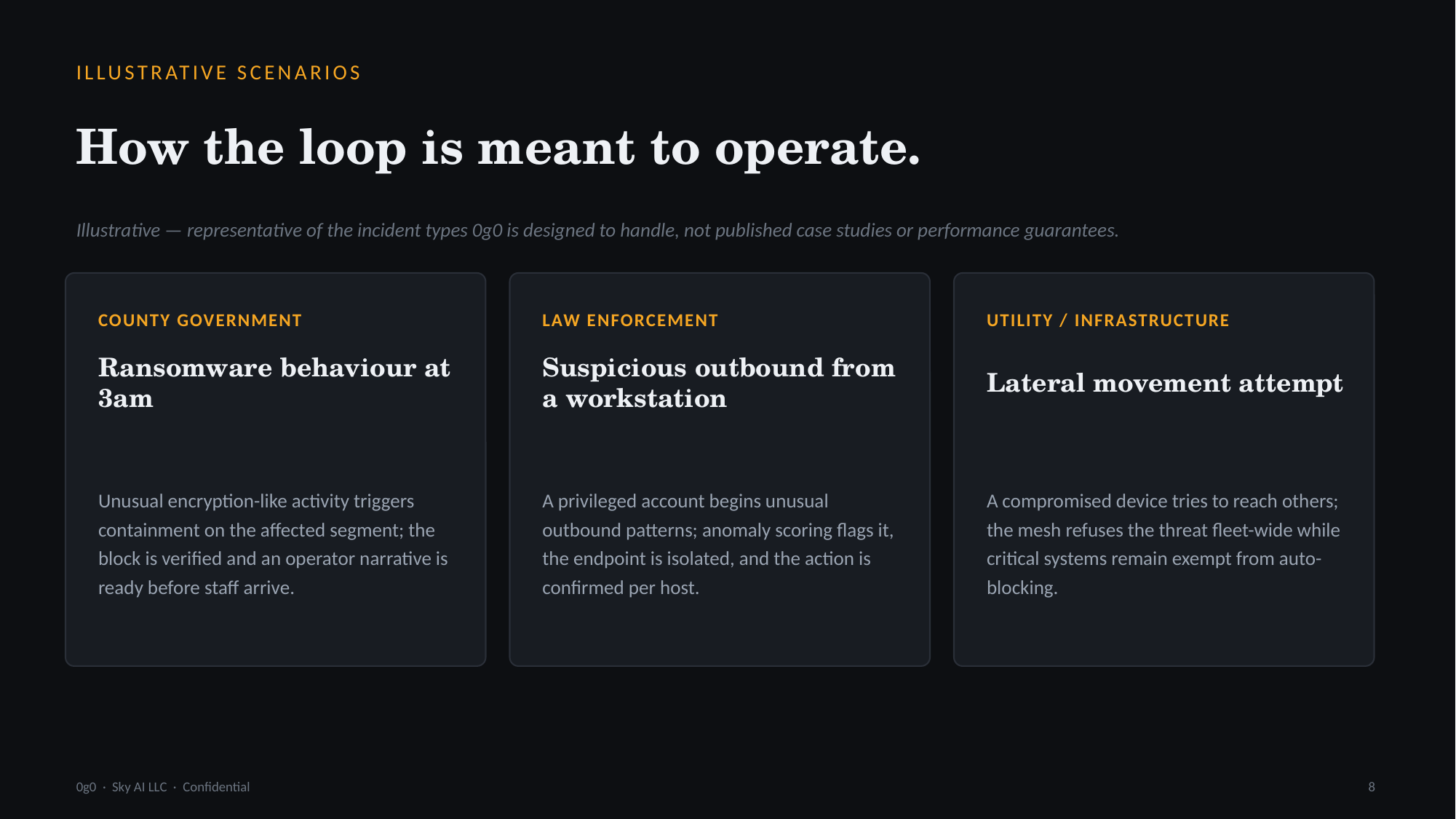

ILLUSTRATIVE SCENARIOS
How the loop is meant to operate.
Illustrative — representative of the incident types 0g0 is designed to handle, not published case studies or performance guarantees.

COUNTY GOVERNMENT
LAW ENFORCEMENT
UTILITY / INFRASTRUCTURE
Ransomware behaviour at 3am
Suspicious outbound from a workstation
Lateral movement attempt
Unusual encryption-like activity triggers containment on the affected segment; the block is verified and an operator narrative is ready before staff arrive.
A privileged account begins unusual outbound patterns; anomaly scoring flags it, the endpoint is isolated, and the action is confirmed per host.
A compromised device tries to reach others; the mesh refuses the threat fleet-wide while critical systems remain exempt from auto-blocking.
0g0  ·  Sky AI LLC  ·  Confidential
8